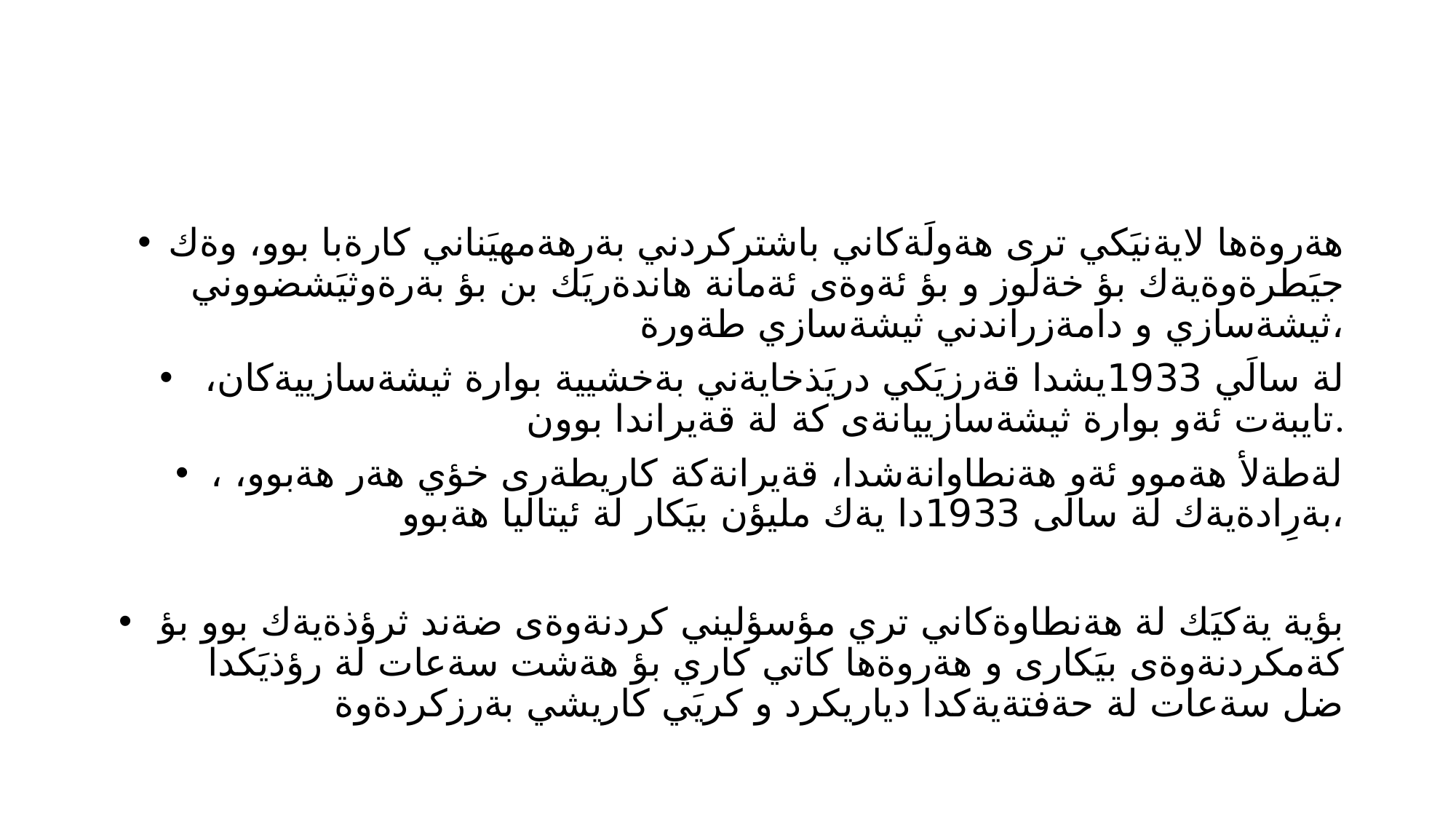

#
هةروةها لايةنيَكي ترى هةولَةكاني باشتركردني بةرهةمهيَناني كارةبا بوو، وةك جيَطرةوةيةك بؤ خةلَوز و بؤ ئةوةى ئةمانة هاندةريَك بن بؤ بةرةوثيَشضووني ثيشةسازي و دامةزراندني ثيشةسازي طةورة،
 لة سالَي 1933يشدا قةرزيَكي دريَذخايةني بةخشيية بوارة ثيشةسازييةكان، تايبةت ئةو بوارة ثيشةسازييانةى كة لة قةيراندا بوون.
، لةطةلأ هةموو ئةو هةنطاوانةشدا، قةيرانةكة كاريطةرى خؤي هةر هةبوو، بةرِادةيةك لة سالَى 1933دا يةك مليؤن بيَكار لة ئيتاليا هةبوو،

 بؤية يةكيَك لة هةنطاوةكاني تري مؤسؤليني كردنةوةى ضةند ثرؤذةيةك بوو بؤ كةمكردنةوةى بيَكارى و هةروةها كاتي كاري بؤ هةشت سةعات لة رؤذيَكدا ضل سةعات لة حةفتةيةكدا دياريكرد و كريَي كاريشي بةرزكردةوة